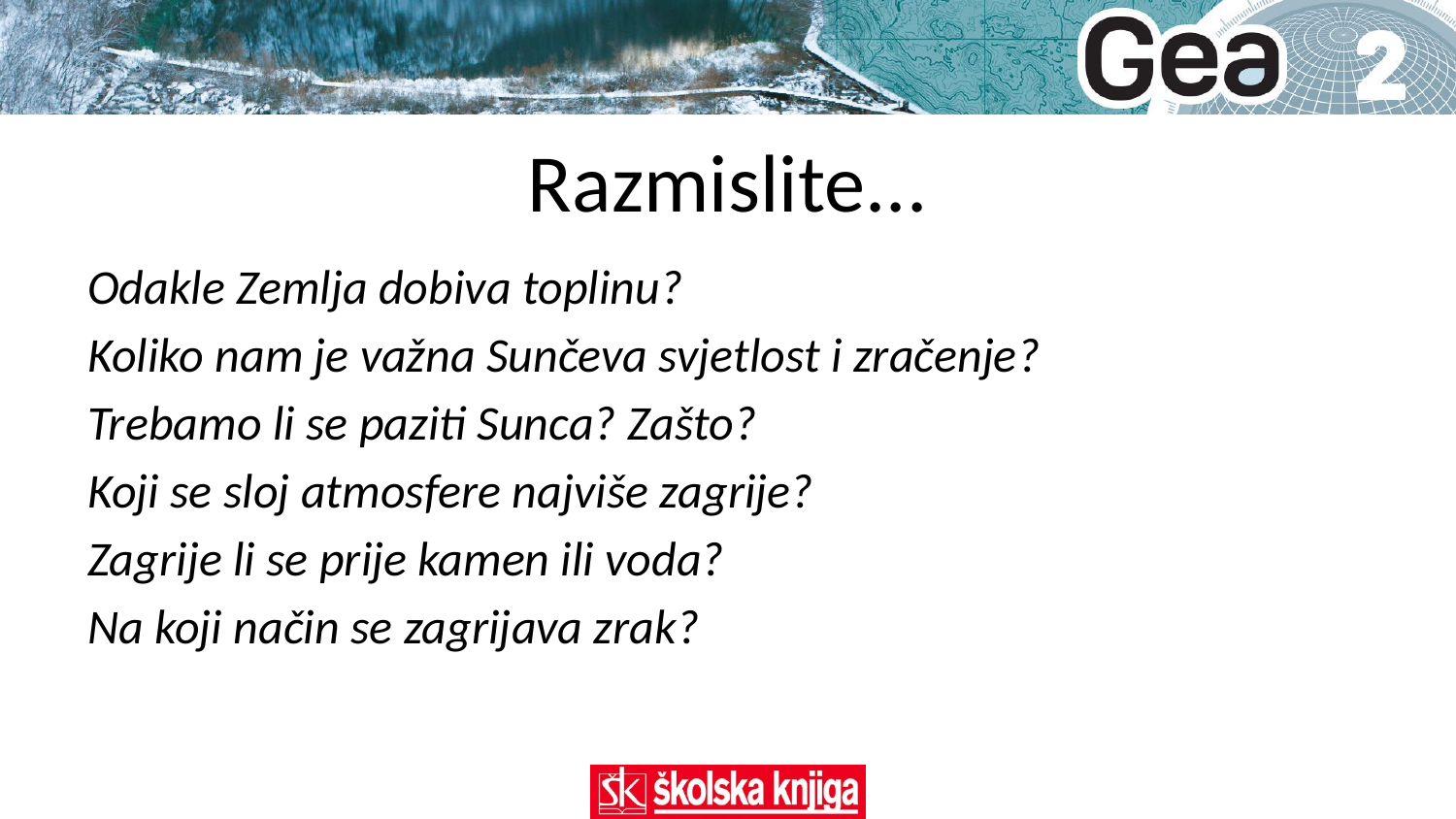

# Razmislite...
Odakle Zemlja dobiva toplinu?
Koliko nam je važna Sunčeva svjetlost i zračenje?
Trebamo li se paziti Sunca? Zašto?
Koji se sloj atmosfere najviše zagrije?
Zagrije li se prije kamen ili voda?
Na koji način se zagrijava zrak?